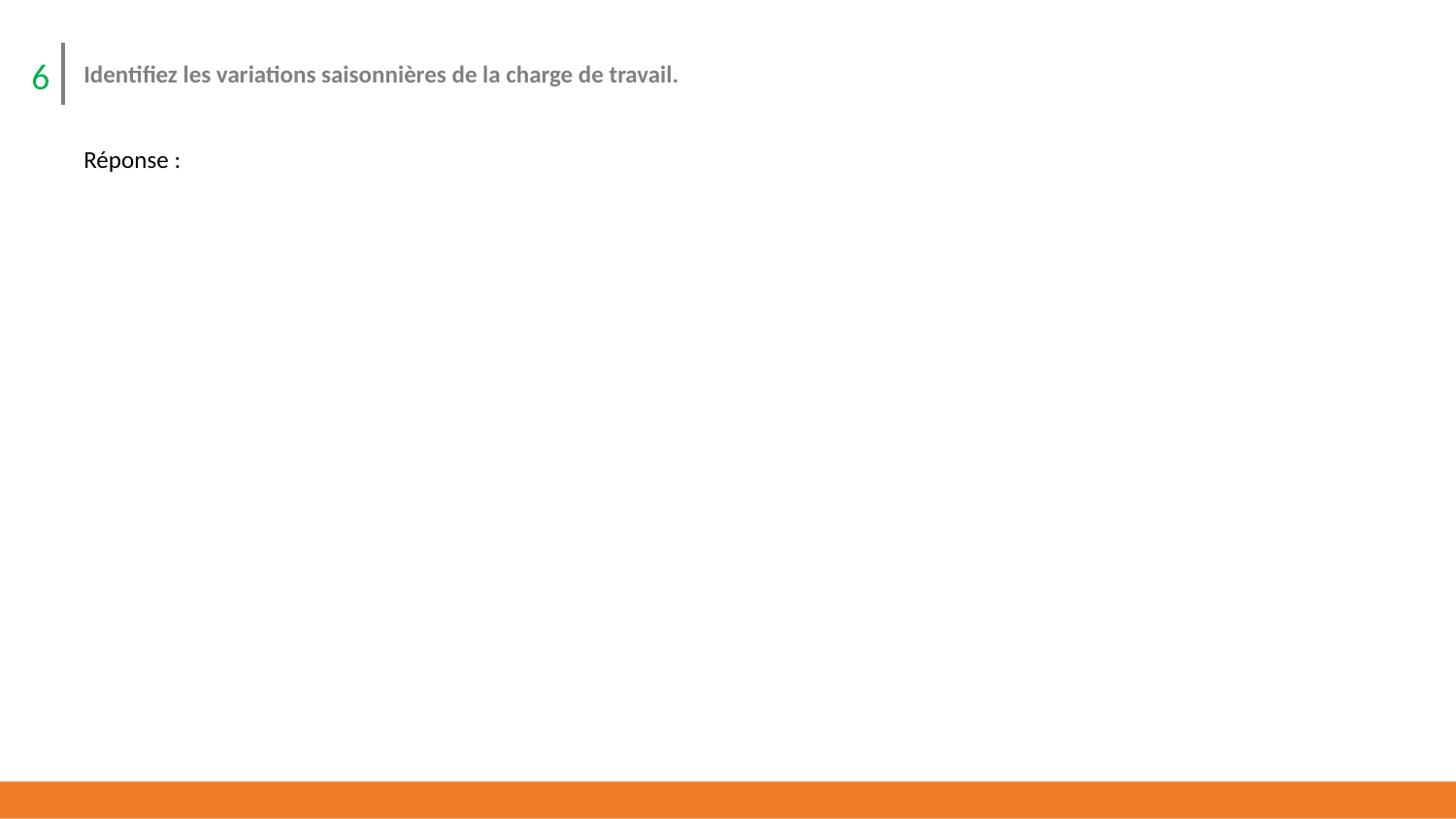

6
Identifiez les variations saisonnières de la charge de travail.
Réponse :